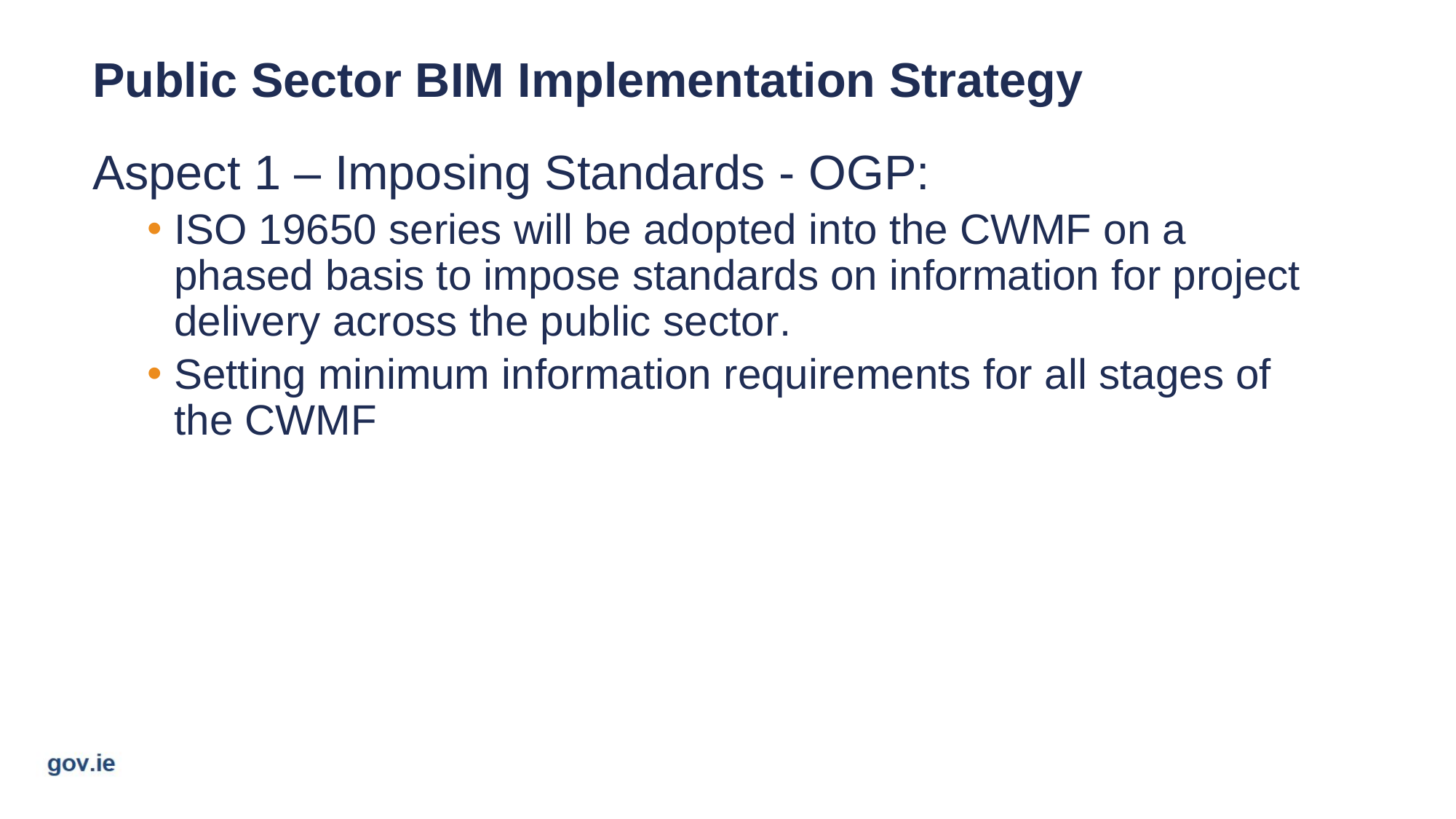

# Public Sector BIM Implementation Strategy
Aspect 1 – Imposing Standards - OGP:
ISO 19650 series will be adopted into the CWMF on a phased basis to impose standards on information for project delivery across the public sector.
Setting minimum information requirements for all stages of the CWMF